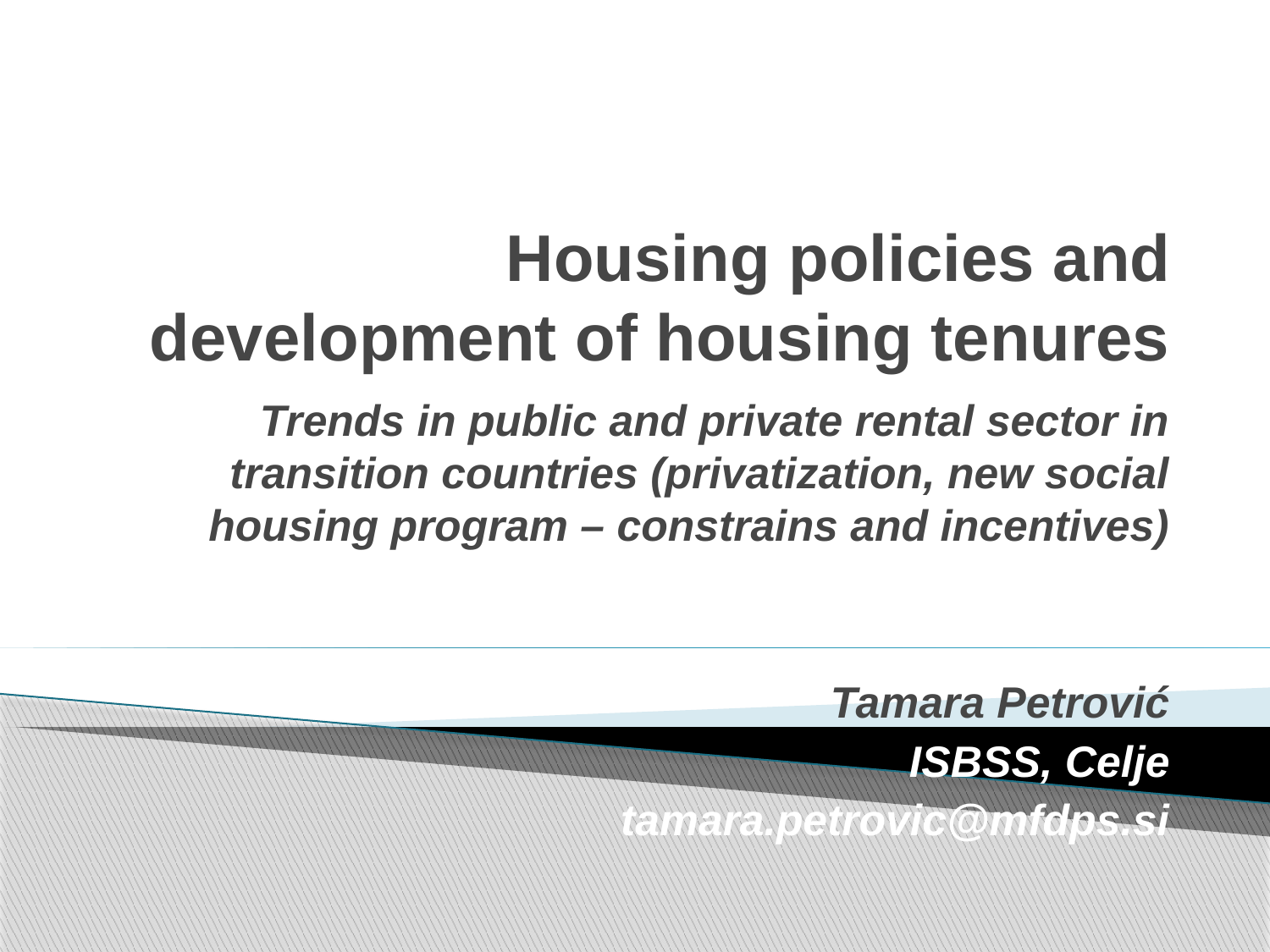

# Housing policies and development of housing tenures
Trends in public and private rental sector in transition countries (privatization, new social housing program – constrains and incentives)

Tamara Petrović
ISBSS, Celje
tamara.petrovic@mfdps.si